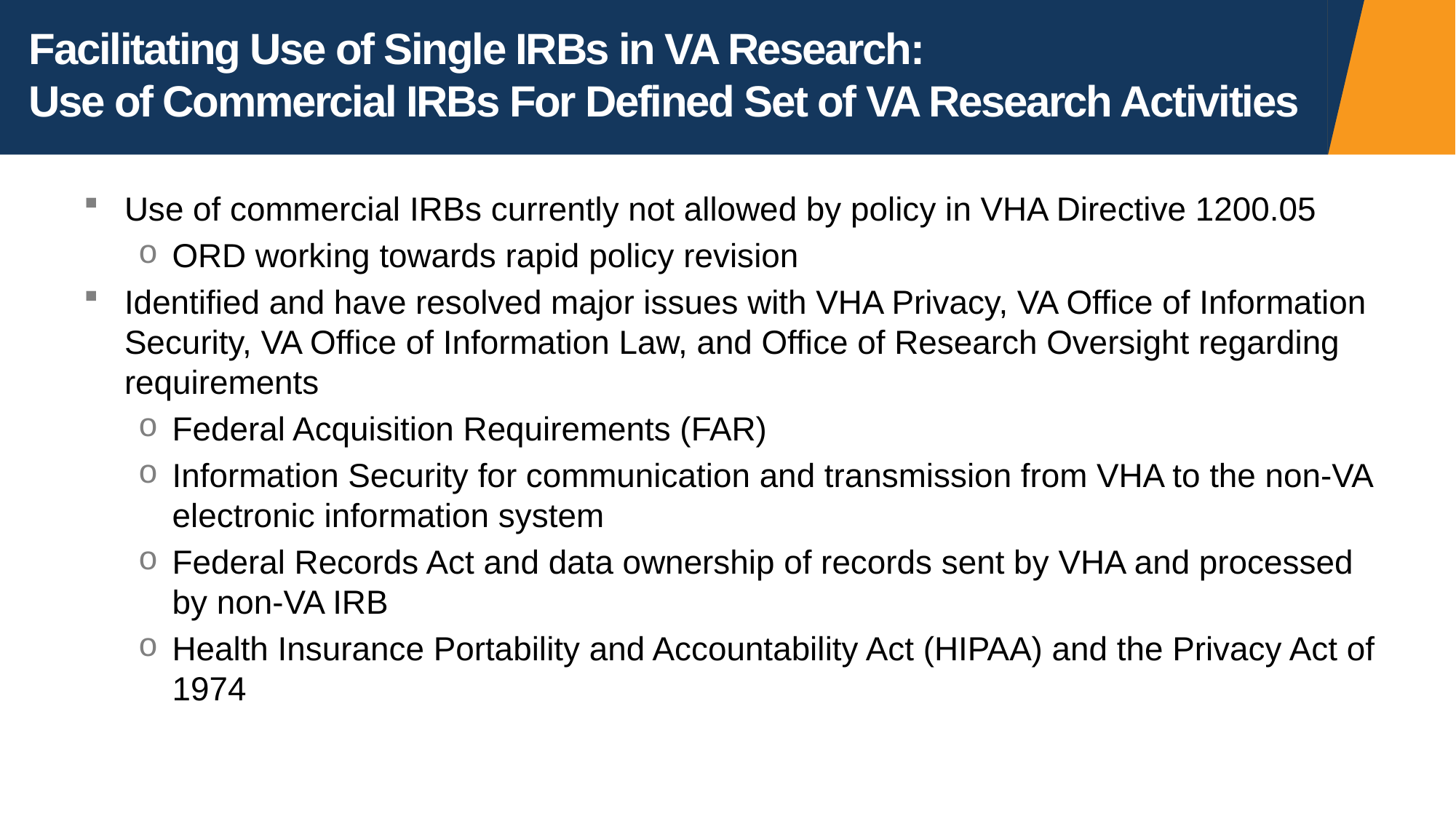

# Facilitating Use of Single IRBs in VA Research: Use of Commercial IRBs For Defined Set of VA Research Activities
Use of commercial IRBs currently not allowed by policy in VHA Directive 1200.05
ORD working towards rapid policy revision
Identified and have resolved major issues with VHA Privacy, VA Office of Information Security, VA Office of Information Law, and Office of Research Oversight regarding requirements
Federal Acquisition Requirements (FAR)
Information Security for communication and transmission from VHA to the non-VA electronic information system
Federal Records Act and data ownership of records sent by VHA and processed by non-VA IRB
Health Insurance Portability and Accountability Act (HIPAA) and the Privacy Act of 1974